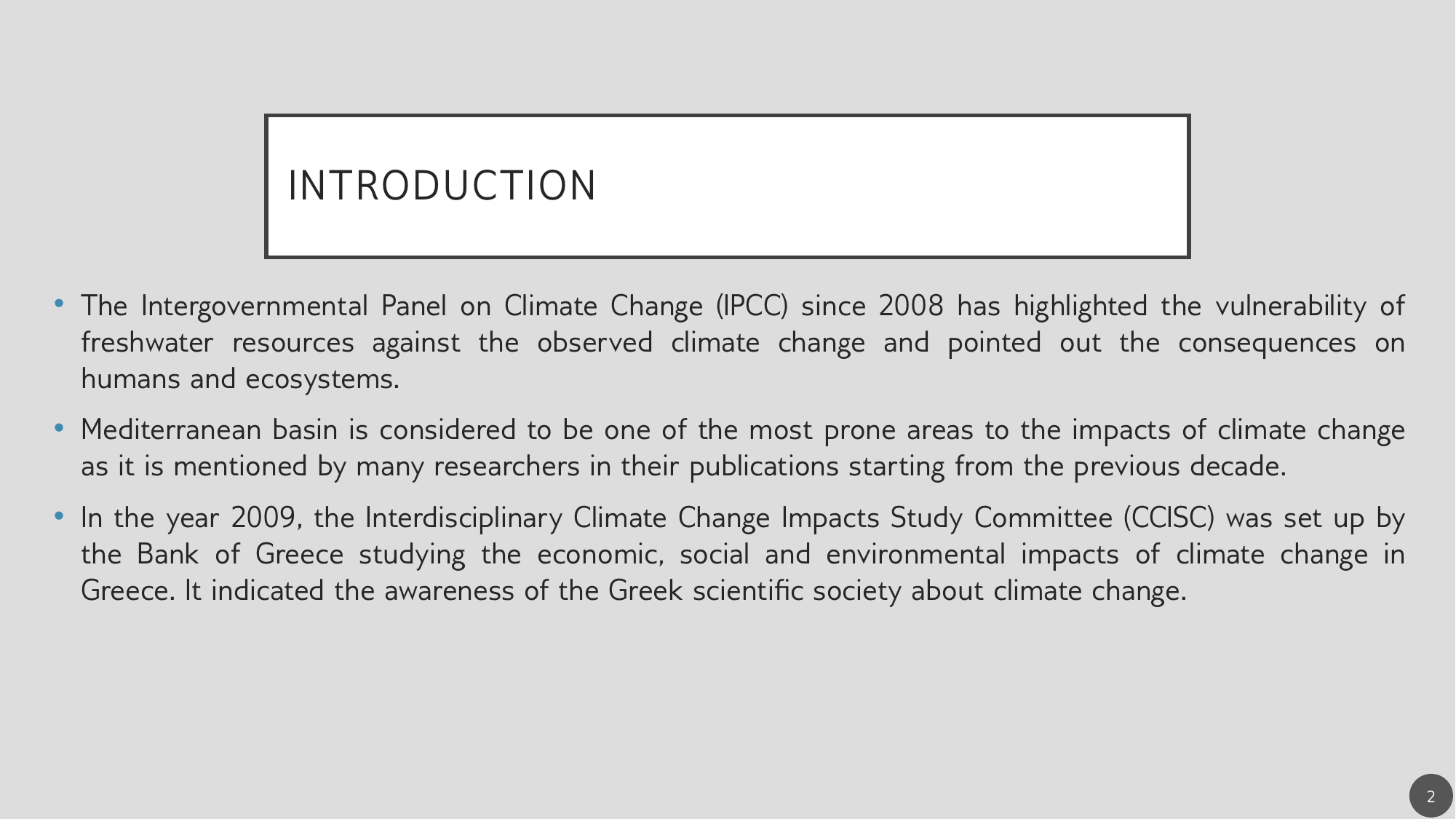

# Introduction
The Intergovernmental Panel on Climate Change (IPCC) since 2008 has highlighted the vulnerability of freshwater resources against the observed climate change and pointed out the consequences on humans and ecosystems.
Mediterranean basin is considered to be one of the most prone areas to the impacts of climate change as it is mentioned by many researchers in their publications starting from the previous decade.
In the year 2009, the Interdisciplinary Climate Change Impacts Study Committee (CCISC) was set up by the Bank of Greece studying the economic, social and environmental impacts of climate change in Greece. It indicated the awareness of the Greek scientific society about climate change.

2